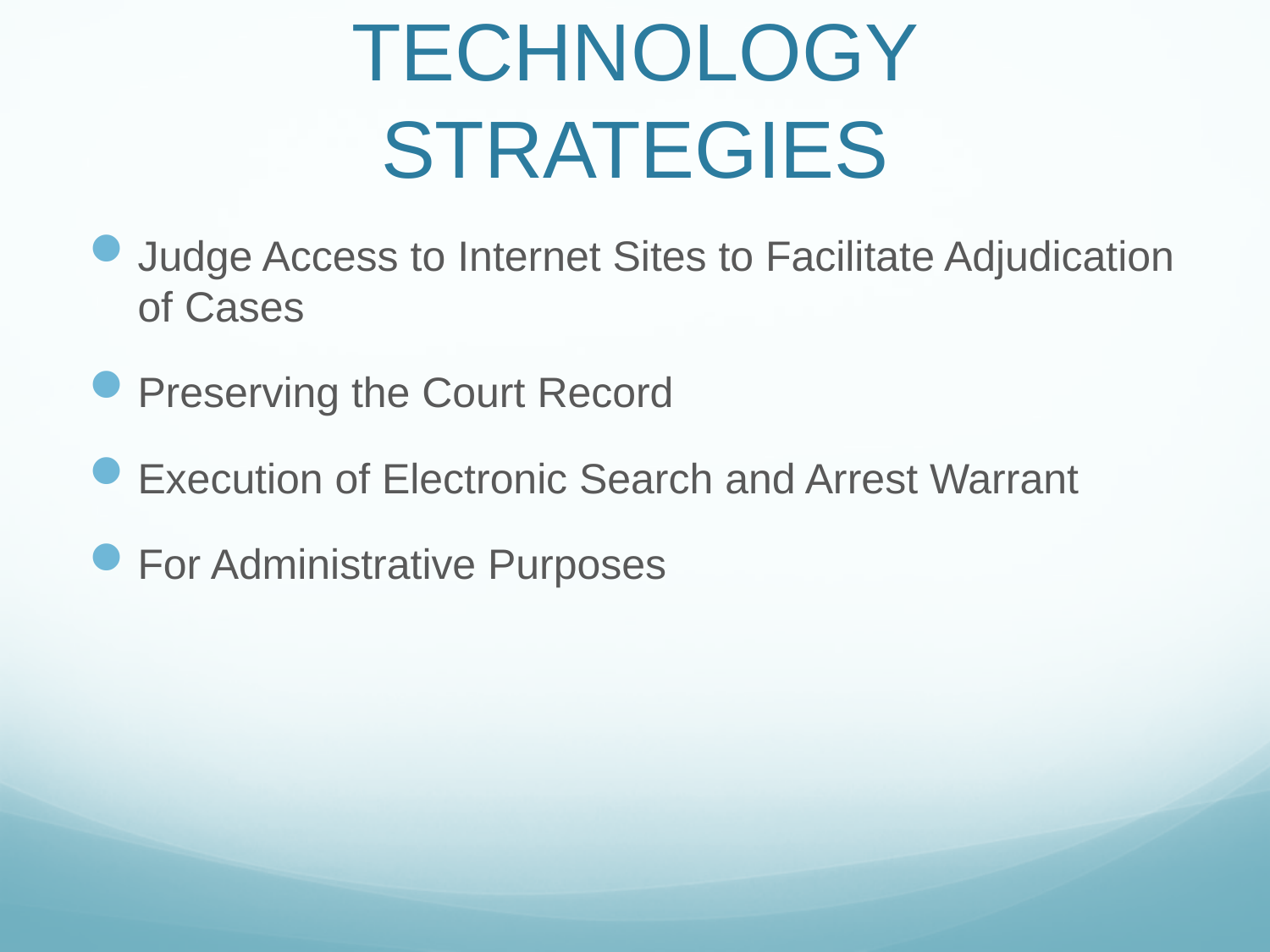

# OTHER REMOTE TECHNOLOGY STRATEGIES
Judge Access to Internet Sites to Facilitate Adjudication of Cases
Preserving the Court Record
Execution of Electronic Search and Arrest Warrant
For Administrative Purposes